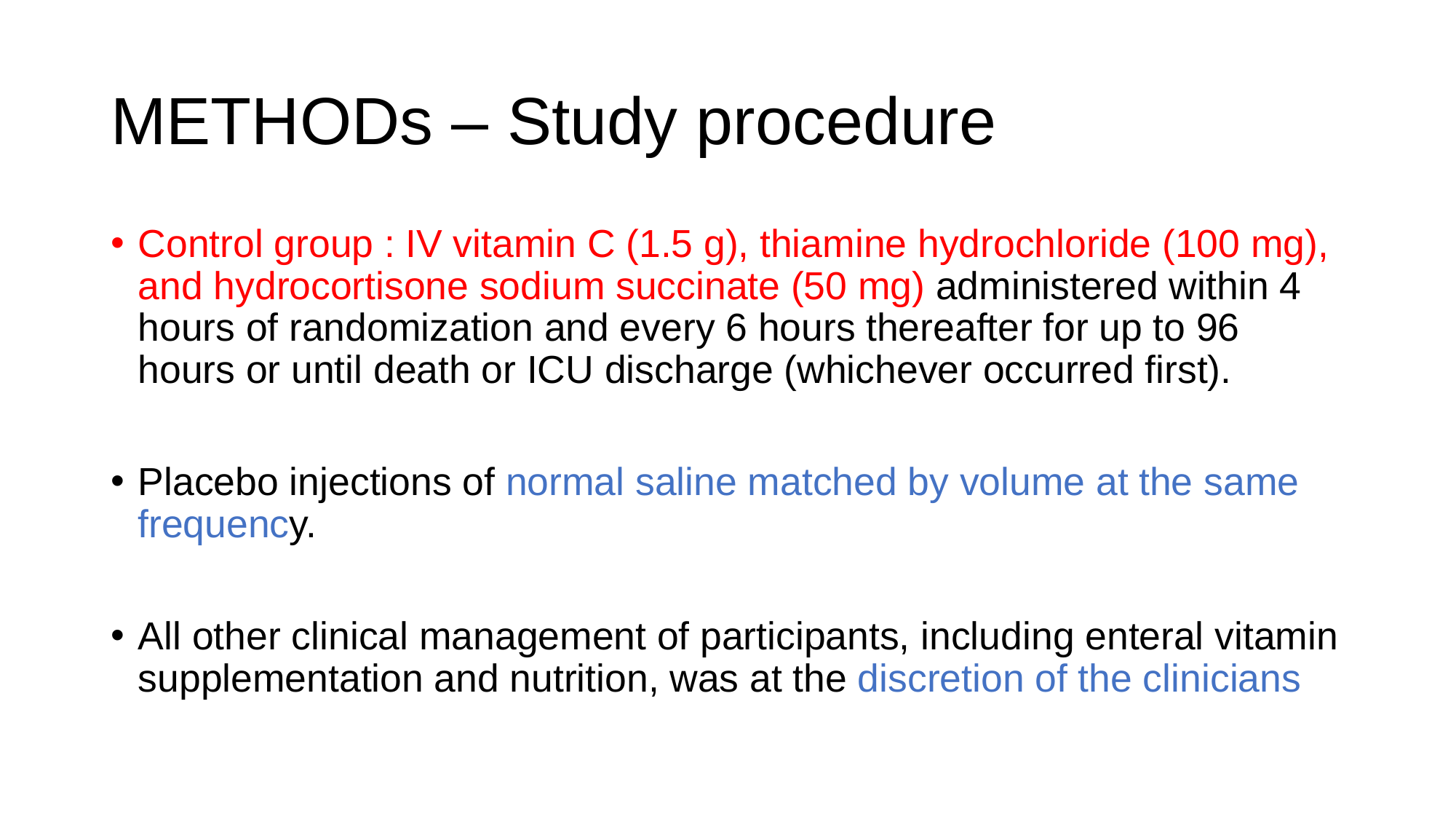

# METHODs – Study procedure
Control group : IV vitamin C (1.5 g), thiamine hydrochloride (100 mg), and hydrocortisone sodium succinate (50 mg) administered within 4 hours of randomization and every 6 hours thereafter for up to 96 hours or until death or ICU discharge (whichever occurred first).

Placebo injections of normal saline matched by volume at the same frequency.

All other clinical management of participants, including enteral vitamin supplementation and nutrition, was at the discretion of the clinicians